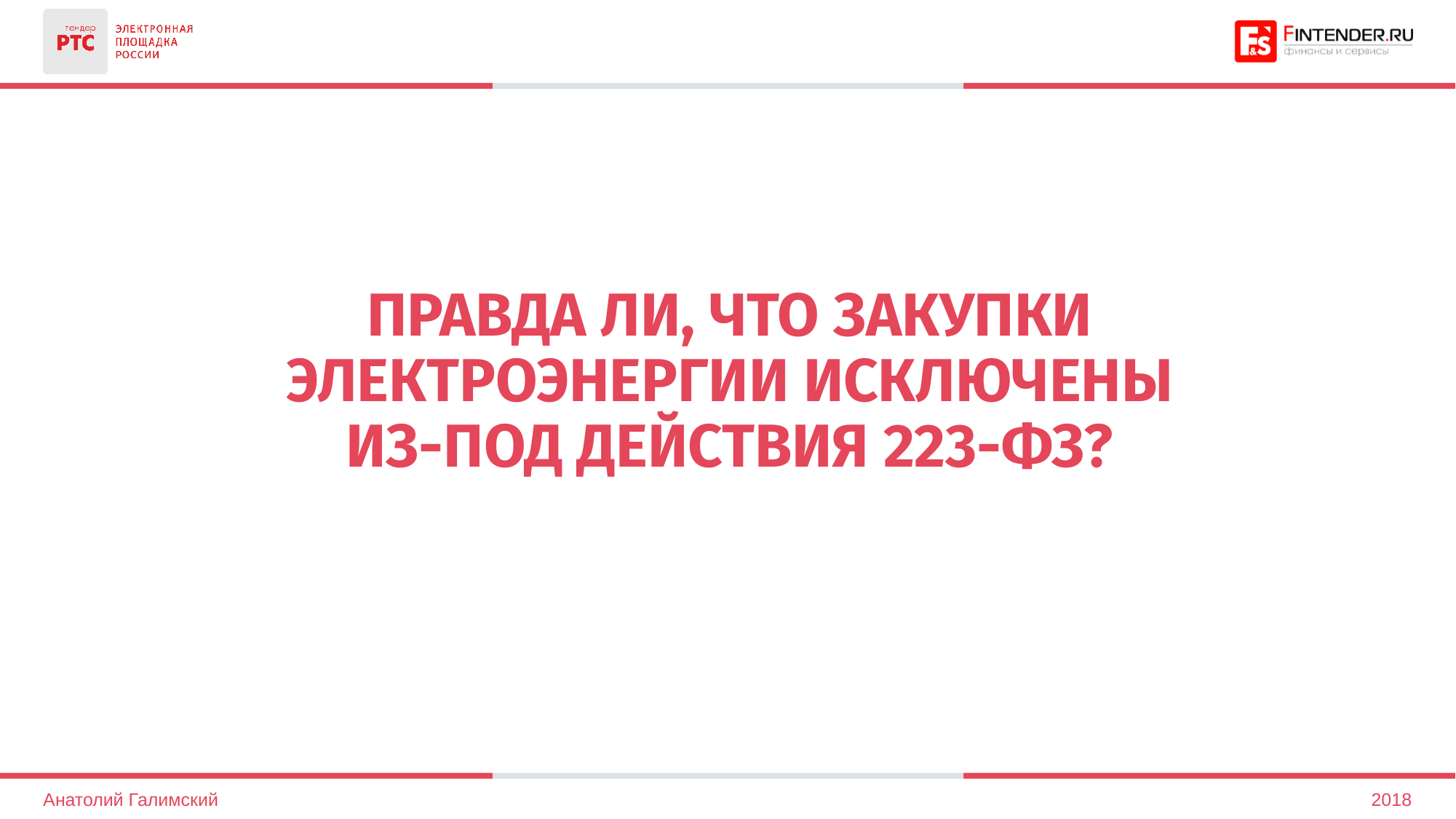

Правда ли, что закупки электроэнергии исключены из-под действия 223-ФЗ?
2018
Анатолий Галимский